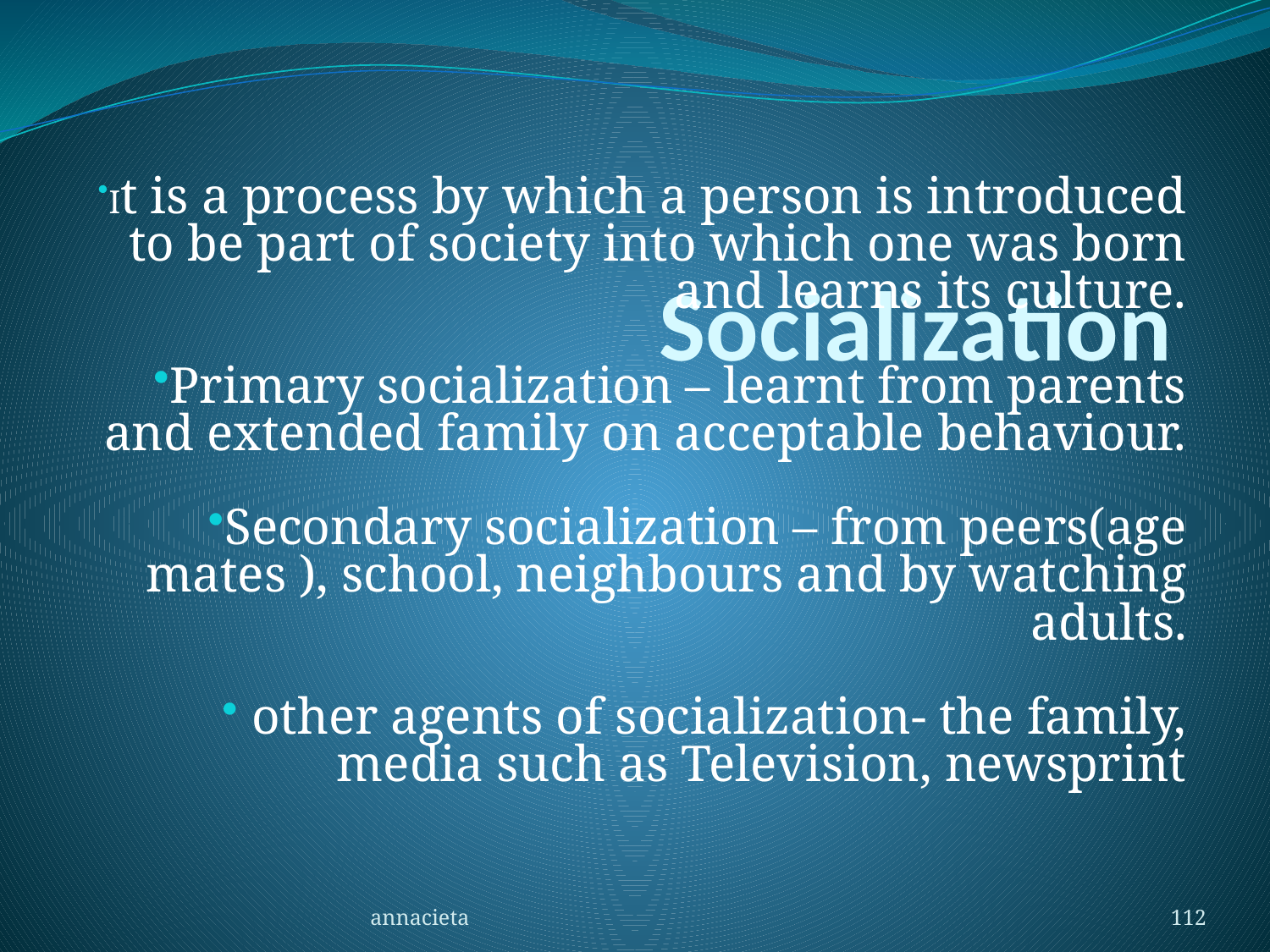

# Socialization
It is a process by which a person is introduced to be part of society into which one was born and learns its culture.

Primary socialization – learnt from parents and extended family on acceptable behaviour.

Secondary socialization – from peers(age mates ), school, neighbours and by watching adults.

 other agents of socialization- the family, media such as Television, newsprint
annacieta
112